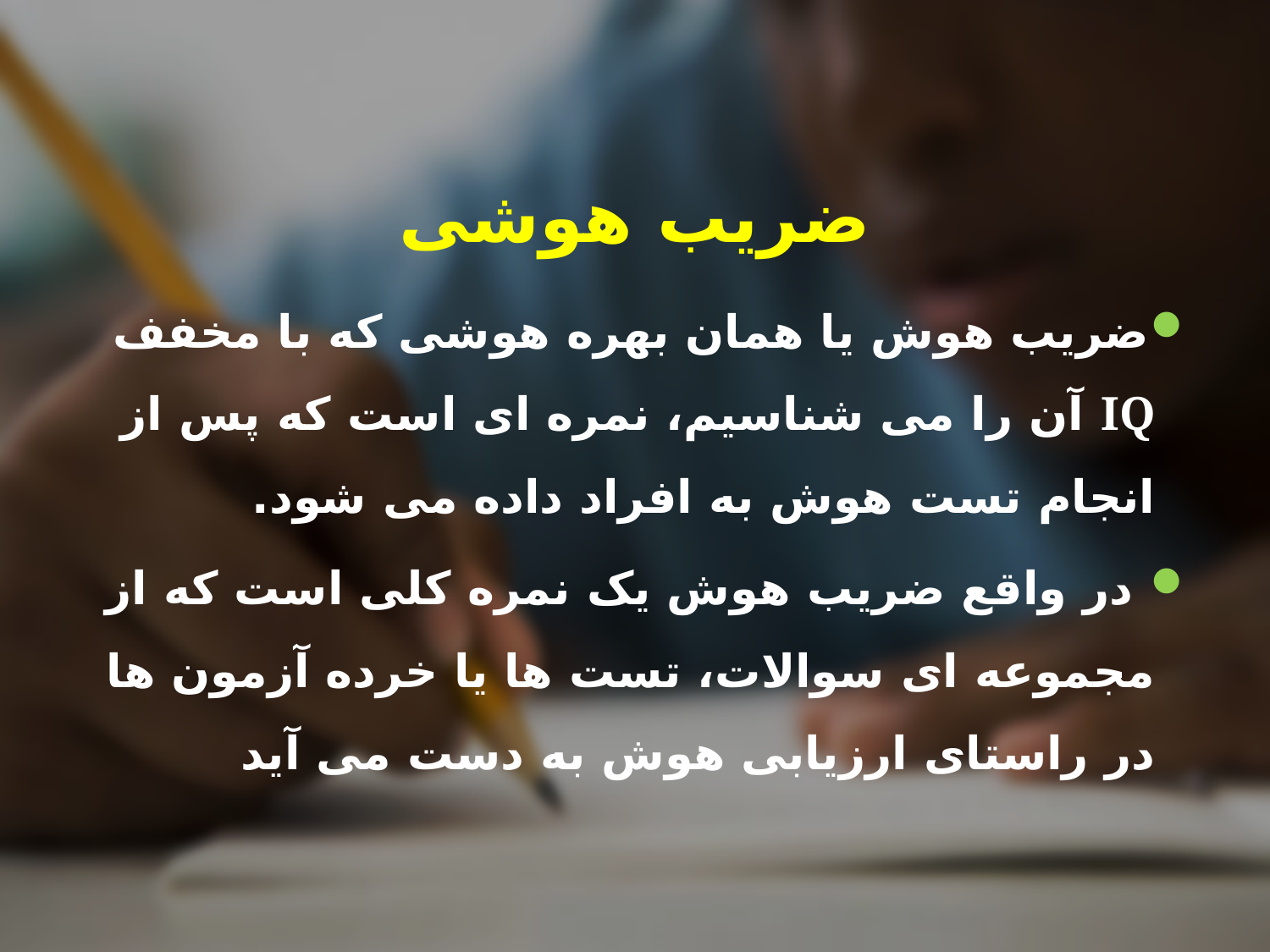

# ضریب هوشی
ضریب هوش یا همان بهره هوشی که با مخفف IQ آن را می شناسیم، نمره ای است که پس از انجام تست هوش به افراد داده می شود.
 در واقع ضریب هوش یک نمره کلی است که از مجموعه ای سوالات، تست ها یا خرده آزمون ها در راستای ارزیابی هوش به دست می آید